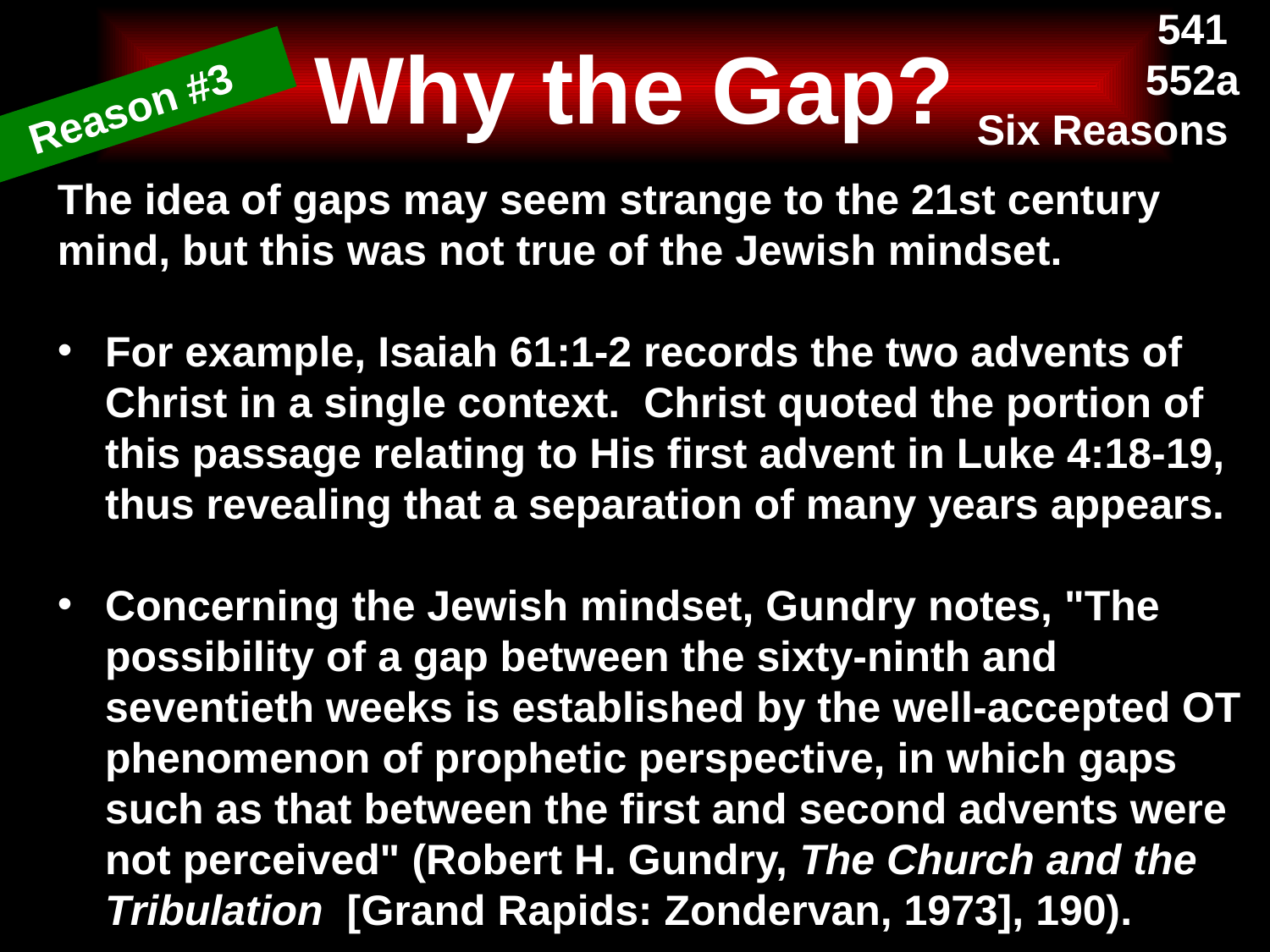

541
552a
# Why the Gap?
Reason #3
Six Reasons
The idea of gaps may seem strange to the 21st century mind, but this was not true of the Jewish mindset.

For example, Isaiah 61:1-2 records the two advents of Christ in a single context.  Christ quoted the portion of this passage relating to His first advent in Luke 4:18-19, thus revealing that a separation of many years appears.

Concerning the Jewish mindset, Gundry notes, "The possibility of a gap between the sixty-ninth and seventieth weeks is established by the well-accepted OT phenomenon of prophetic perspective, in which gaps such as that between the first and second advents were not perceived" (Robert H. Gundry, The Church and the Tribulation  [Grand Rapids: Zondervan, 1973], 190).